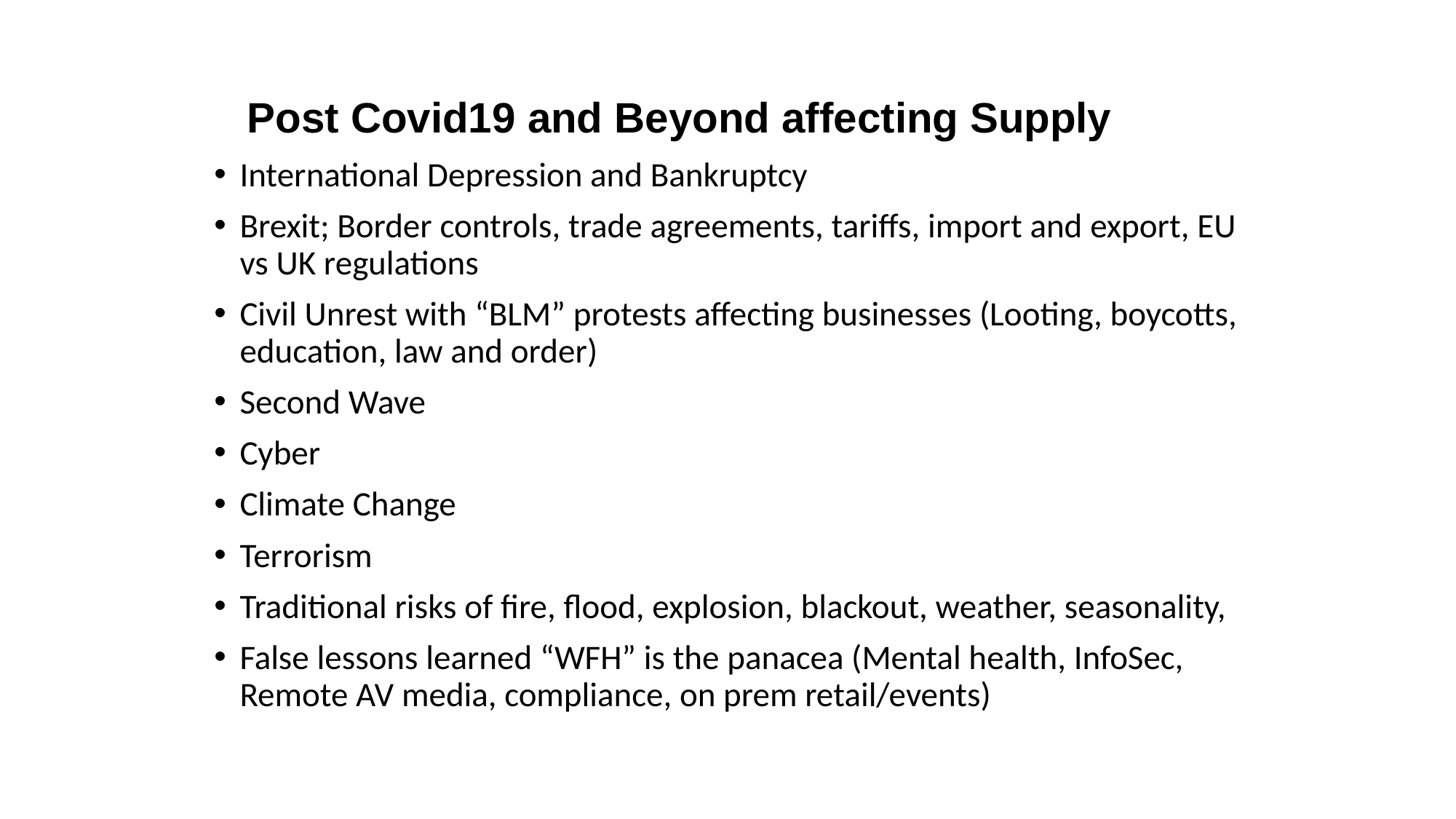

# Post Covid19 and Beyond affecting Supply
International Depression and Bankruptcy
Brexit; Border controls, trade agreements, tariffs, import and export, EU vs UK regulations
Civil Unrest with “BLM” protests affecting businesses (Looting, boycotts, education, law and order)
Second Wave
Cyber
Climate Change
Terrorism
Traditional risks of fire, flood, explosion, blackout, weather, seasonality,
False lessons learned “WFH” is the panacea (Mental health, InfoSec, Remote AV media, compliance, on prem retail/events)